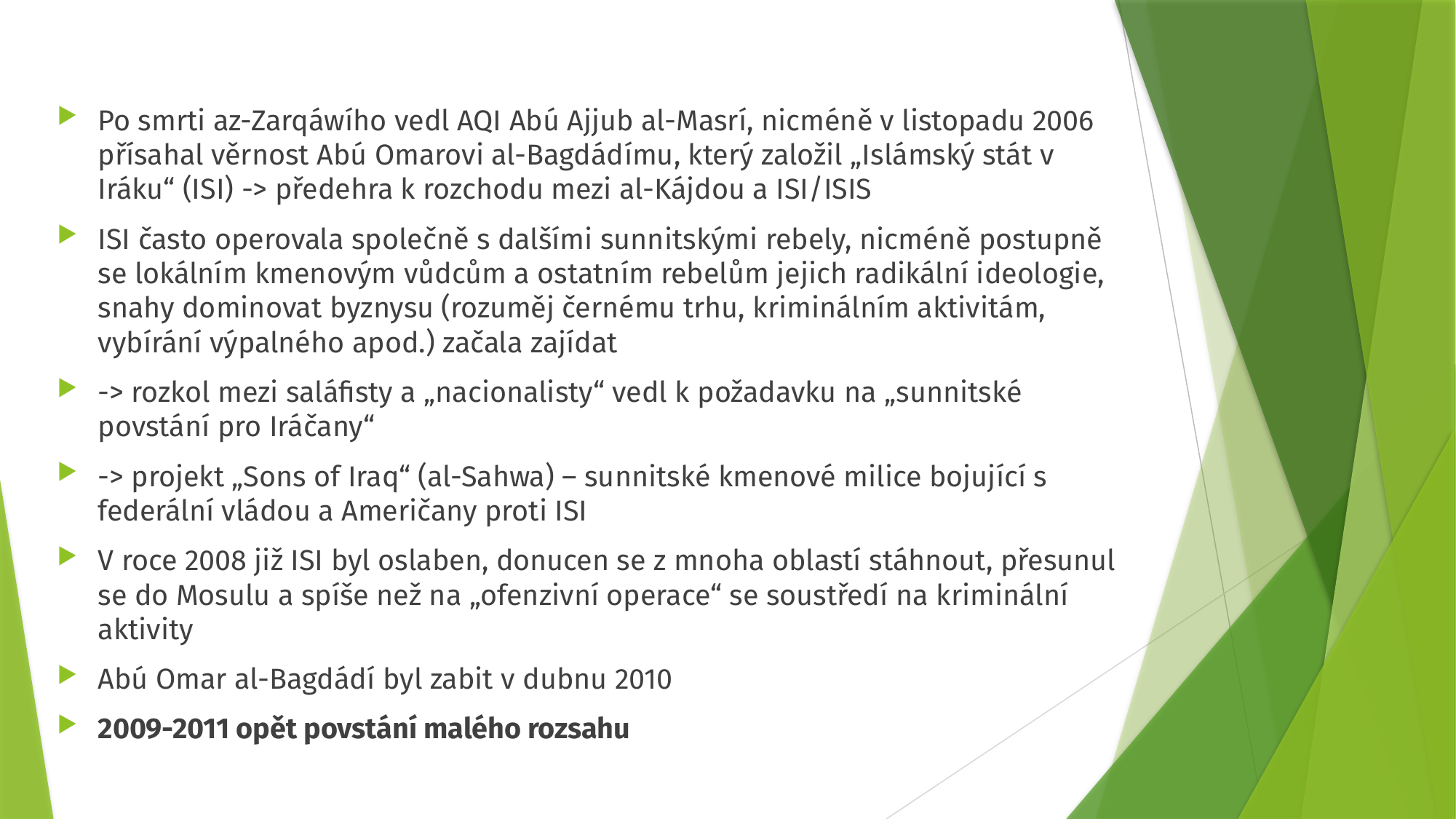

Po smrti az-Zarqáwího vedl AQI Abú Ajjub al-Masrí, nicméně v listopadu 2006 přísahal věrnost Abú Omarovi al-Bagdádímu, který založil „Islámský stát v Iráku“ (ISI) -> předehra k rozchodu mezi al-Kájdou a ISI/ISIS
ISI často operovala společně s dalšími sunnitskými rebely, nicméně postupně se lokálním kmenovým vůdcům a ostatním rebelům jejich radikální ideologie, snahy dominovat byznysu (rozuměj černému trhu, kriminálním aktivitám, vybírání výpalného apod.) začala zajídat
-> rozkol mezi saláfisty a „nacionalisty“ vedl k požadavku na „sunnitské povstání pro Iráčany“
-> projekt „Sons of Iraq“ (al-Sahwa) – sunnitské kmenové milice bojující s federální vládou a Američany proti ISI
V roce 2008 již ISI byl oslaben, donucen se z mnoha oblastí stáhnout, přesunul se do Mosulu a spíše než na „ofenzivní operace“ se soustředí na kriminální aktivity
Abú Omar al-Bagdádí byl zabit v dubnu 2010
2009-2011 opět povstání malého rozsahu